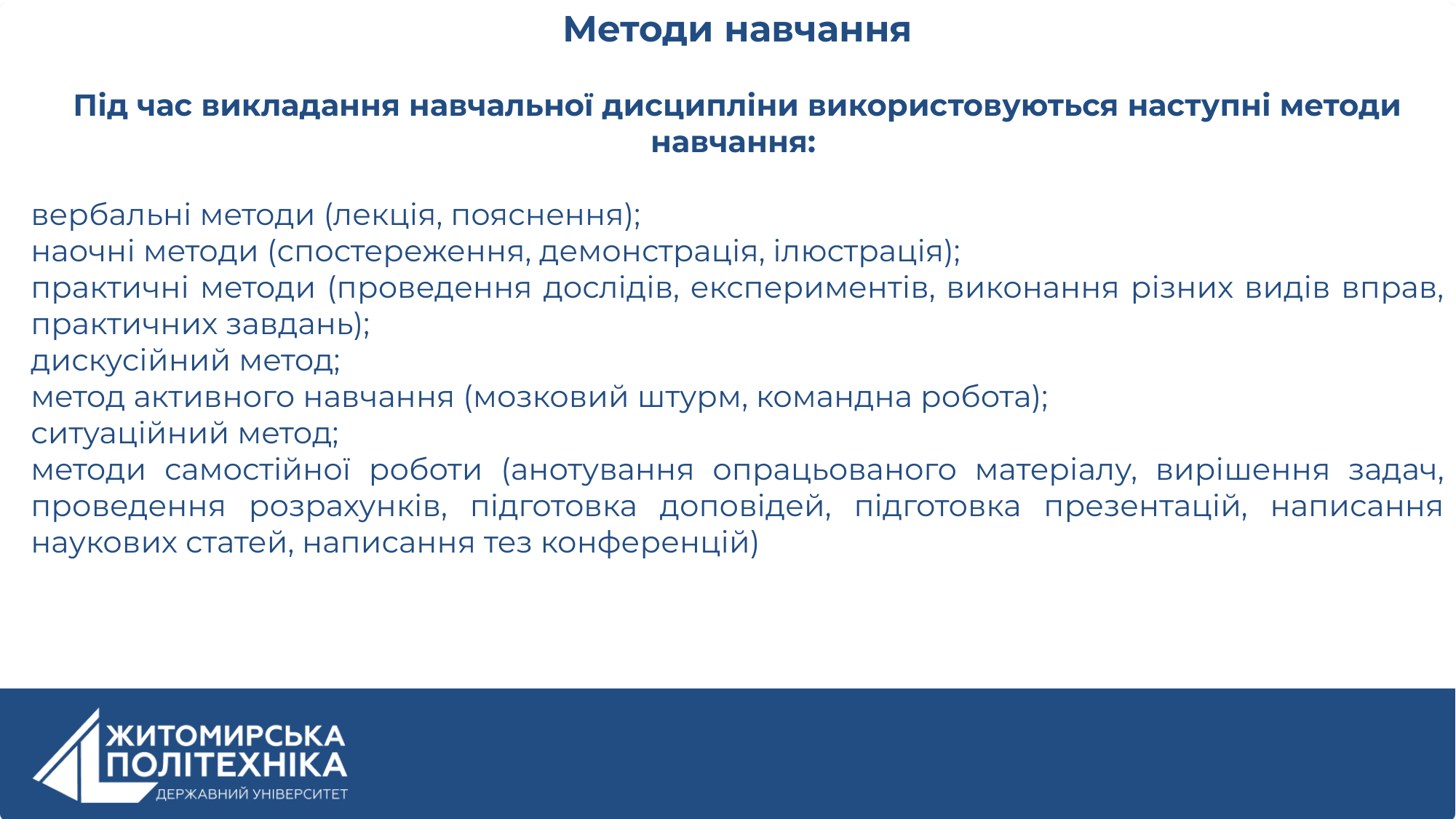

Методи навчання

Під час викладання навчальної дисципліни використовуються наступні методи навчання:

вербальні методи (лекція, пояснення);
наочні методи (спостереження, демонстрація, ілюстрація);
практичні методи (проведення дослідів, експериментів, виконання різних видів вправ, практичних завдань);
дискусійний метод;
метод активного навчання (мозковий штурм, командна робота);
ситуаційний метод;
методи самостійної роботи (анотування опрацьованого матеріалу, вирішення задач, проведення розрахунків, підготовка доповідей, підготовка презентацій, написання наукових статей, написання тез конференцій)